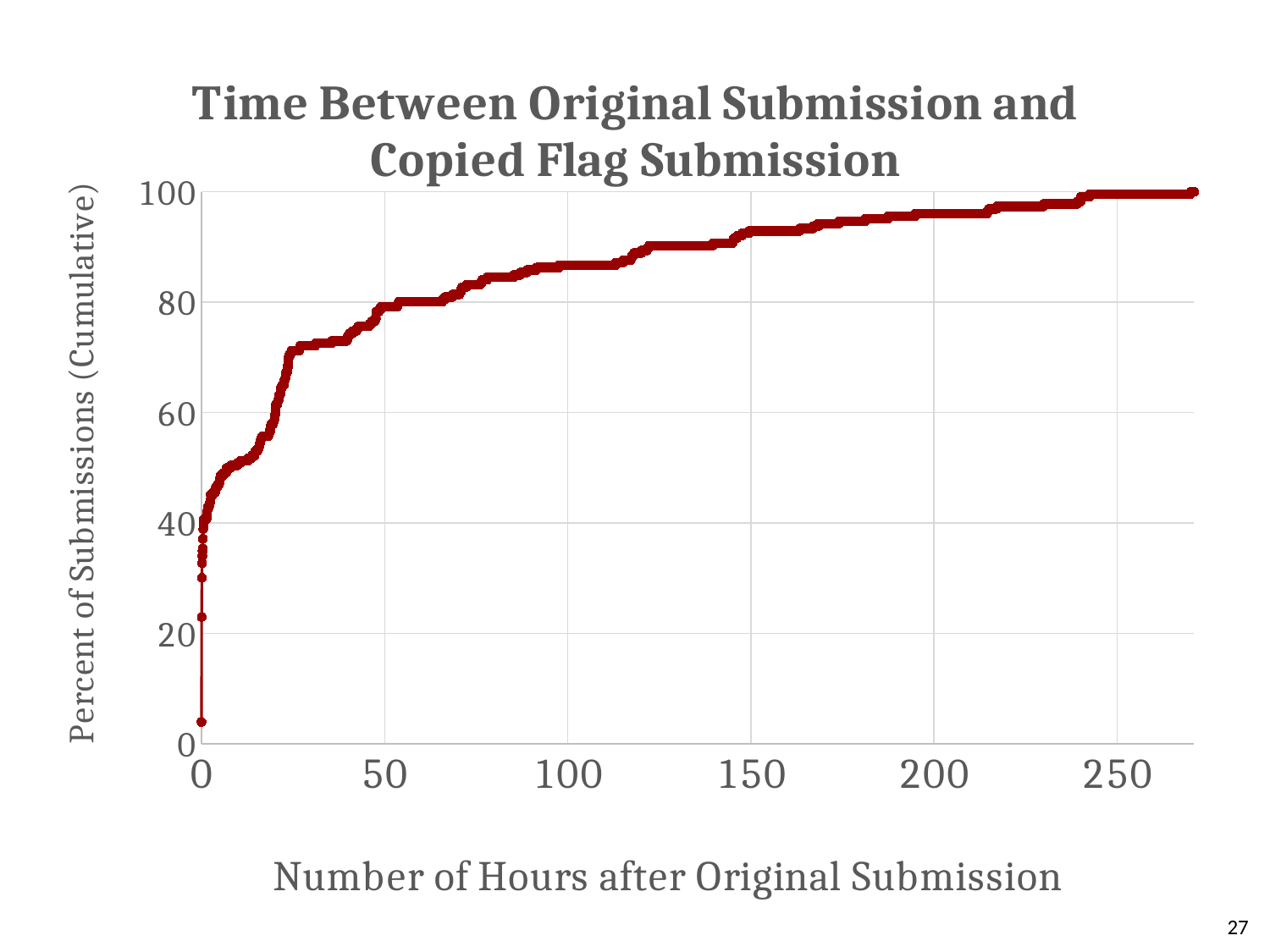

### Chart: Time Between Original Submission and Copied Flag Submission

| Category |  |
|---|---|
27